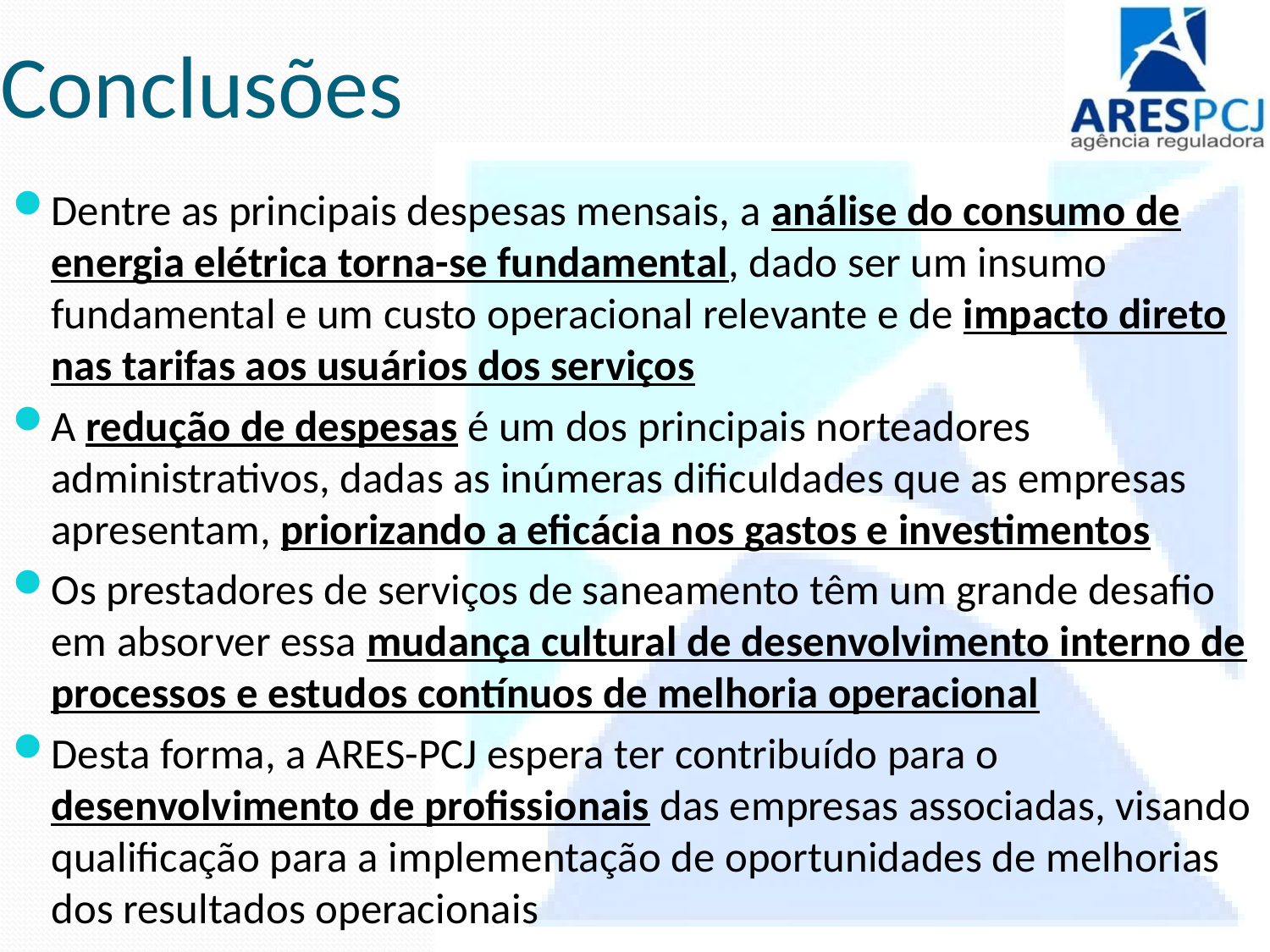

# Conclusões
Dentre as principais despesas mensais, a análise do consumo de energia elétrica torna-se fundamental, dado ser um insumo fundamental e um custo operacional relevante e de impacto direto nas tarifas aos usuários dos serviços
A redução de despesas é um dos principais norteadores administrativos, dadas as inúmeras dificuldades que as empresas apresentam, priorizando a eficácia nos gastos e investimentos
Os prestadores de serviços de saneamento têm um grande desafio em absorver essa mudança cultural de desenvolvimento interno de processos e estudos contínuos de melhoria operacional
Desta forma, a ARES-PCJ espera ter contribuído para o desenvolvimento de profissionais das empresas associadas, visando qualificação para a implementação de oportunidades de melhorias dos resultados operacionais